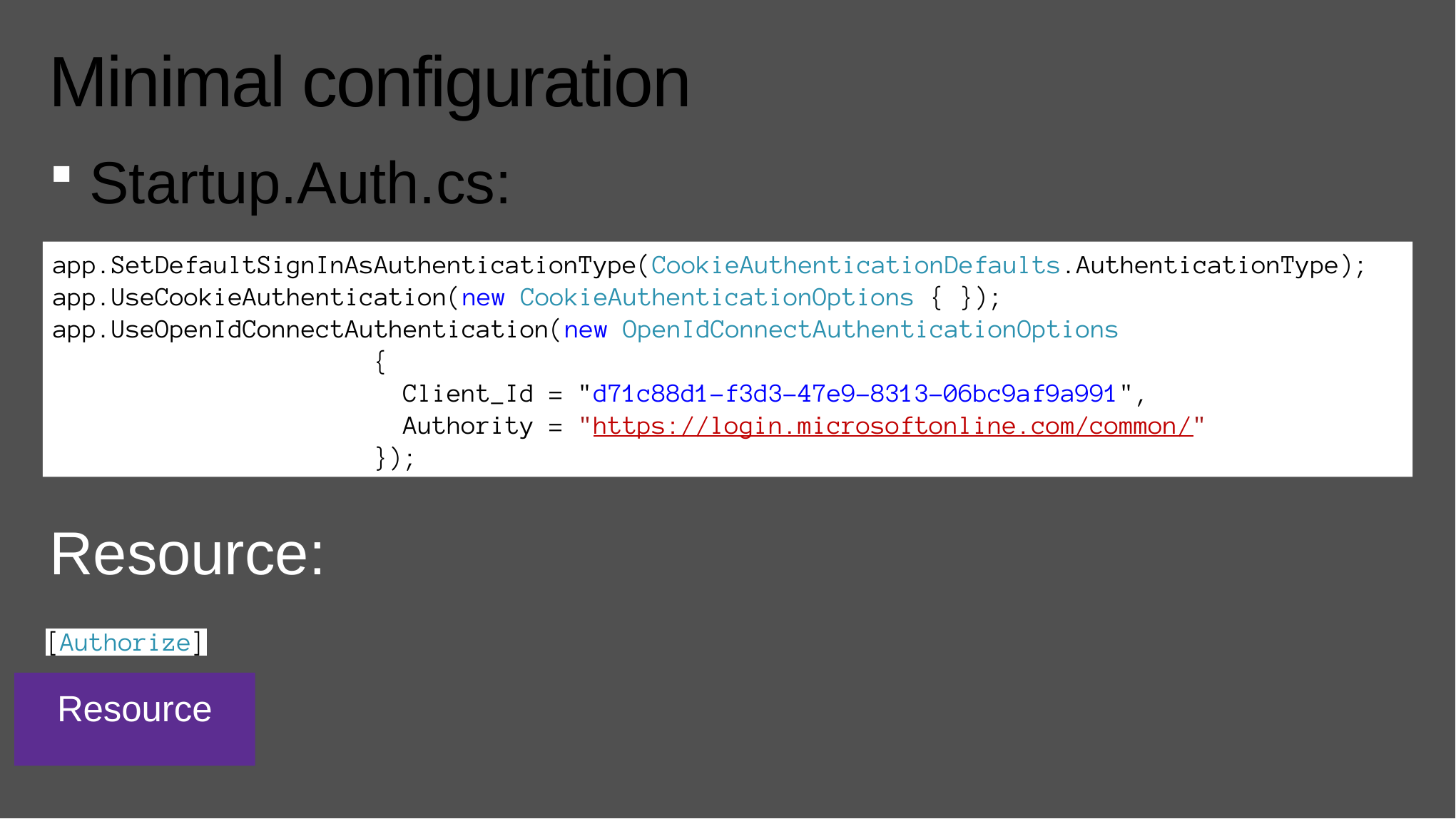

# Minimal configuration
Startup.Auth.cs:
app.SetDefaultSignInAsAuthenticationType(CookieAuthenticationDefaults.AuthenticationType);
app.UseCookieAuthentication(new CookieAuthenticationOptions { });
app.UseOpenIdConnectAuthentication(new OpenIdConnectAuthenticationOptions
        		{
			  Client_Id = "d71c88d1-f3d3-47e9-8313-06bc9af9a991",
			  Authority = "https://login.microsoftonline.com/common/"
        		});
Resource:
[Authorize]
Resource